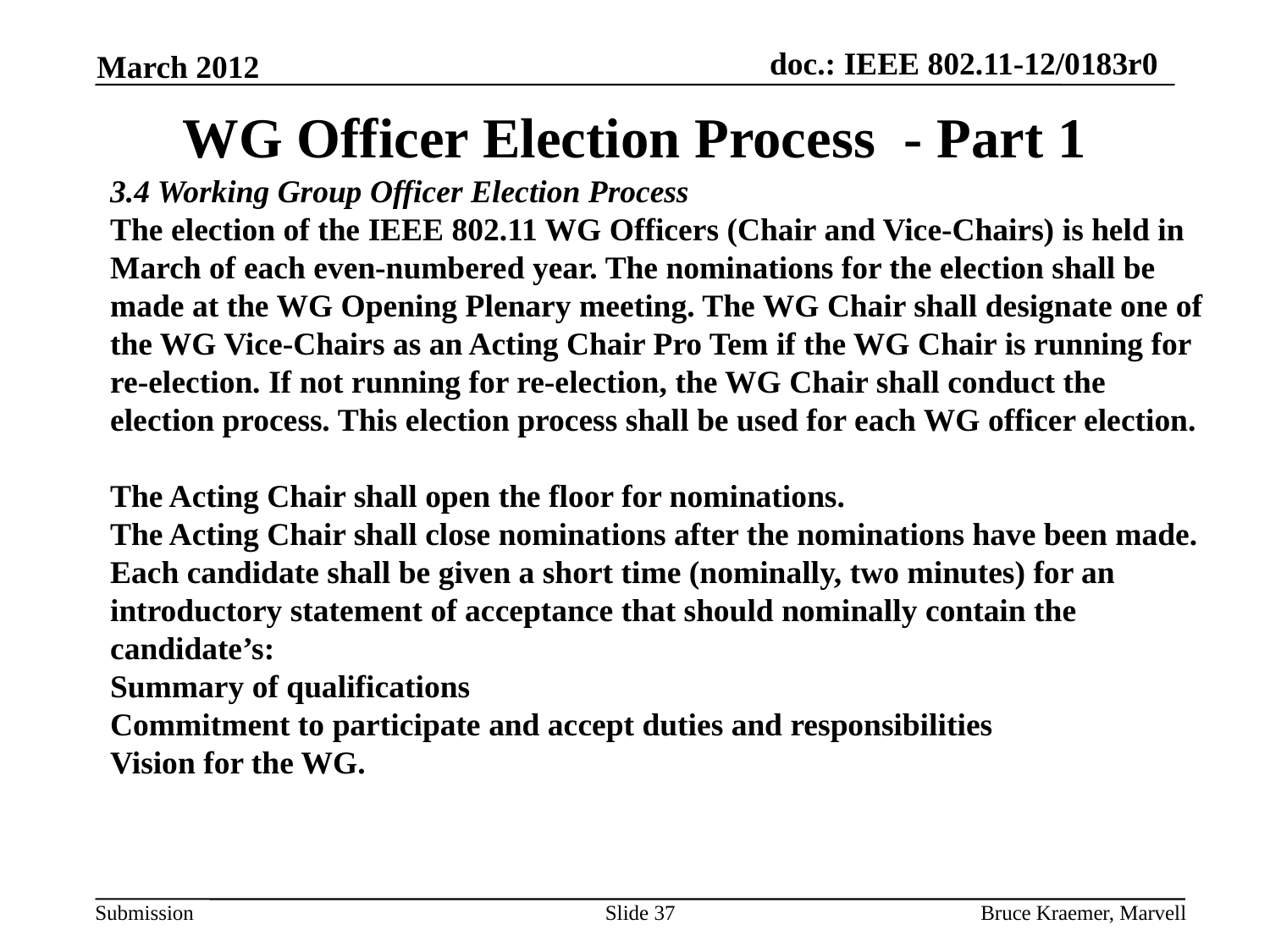

March 2012
# WG Officer Election Process  - Part 1
3.4 Working Group Officer Election Process
The election of the IEEE 802.11 WG Officers (Chair and Vice-Chairs) is held in March of each even-numbered year. The nominations for the election shall be made at the WG Opening Plenary meeting. The WG Chair shall designate one of the WG Vice-Chairs as an Acting Chair Pro Tem if the WG Chair is running for re-election. If not running for re-election, the WG Chair shall conduct the election process. This election process shall be used for each WG officer election.

The Acting Chair shall open the floor for nominations.
The Acting Chair shall close nominations after the nominations have been made.
Each candidate shall be given a short time (nominally, two minutes) for an introductory statement of acceptance that should nominally contain the candidate’s:
Summary of qualifications
Commitment to participate and accept duties and responsibilities
Vision for the WG.

Slide 37
Bruce Kraemer, Marvell